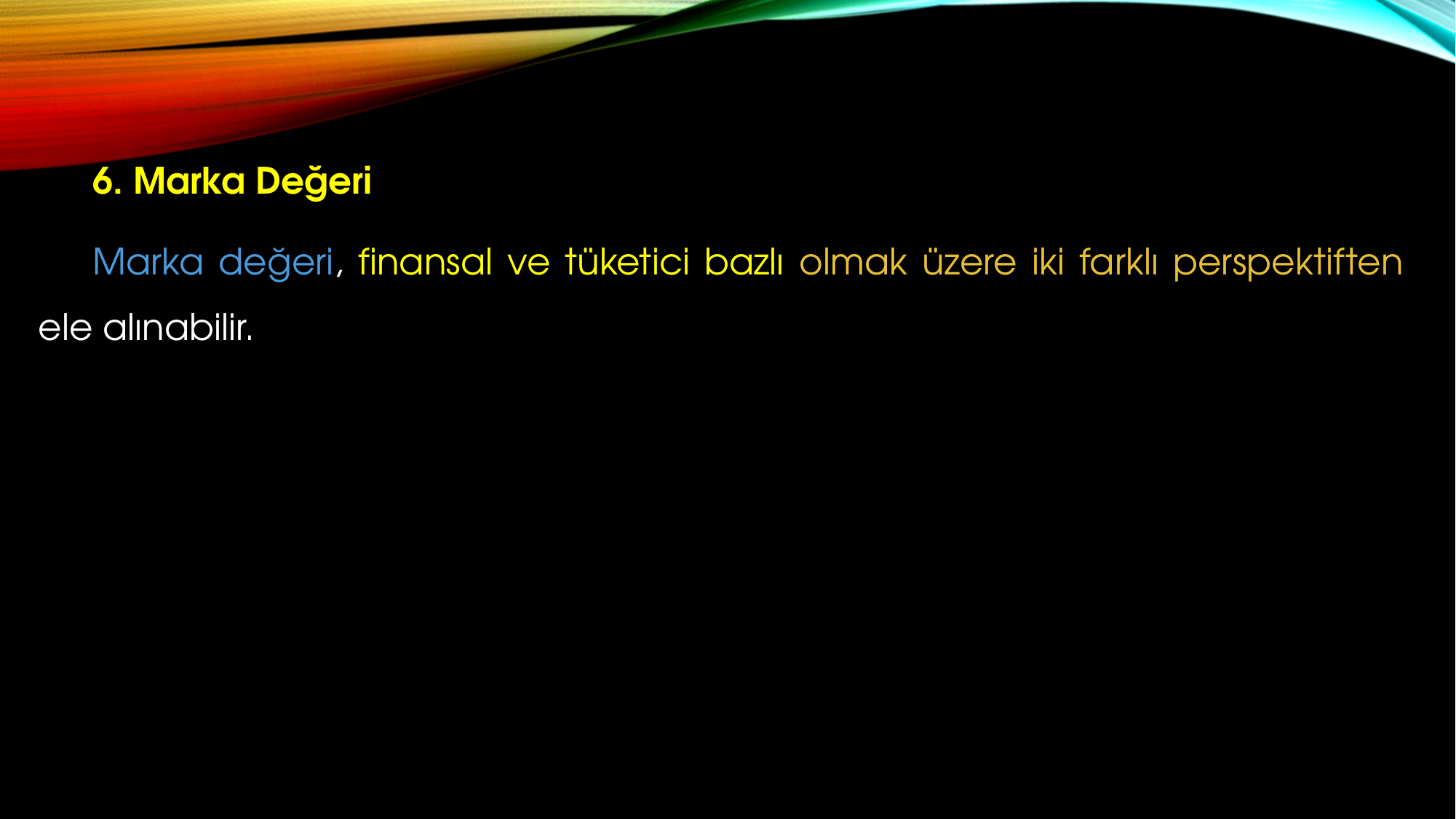

6. Marka Değeri
Marka değeri, finansal ve tüketici bazlı olmak üzere iki farklı perspektiften ele alınabilir.